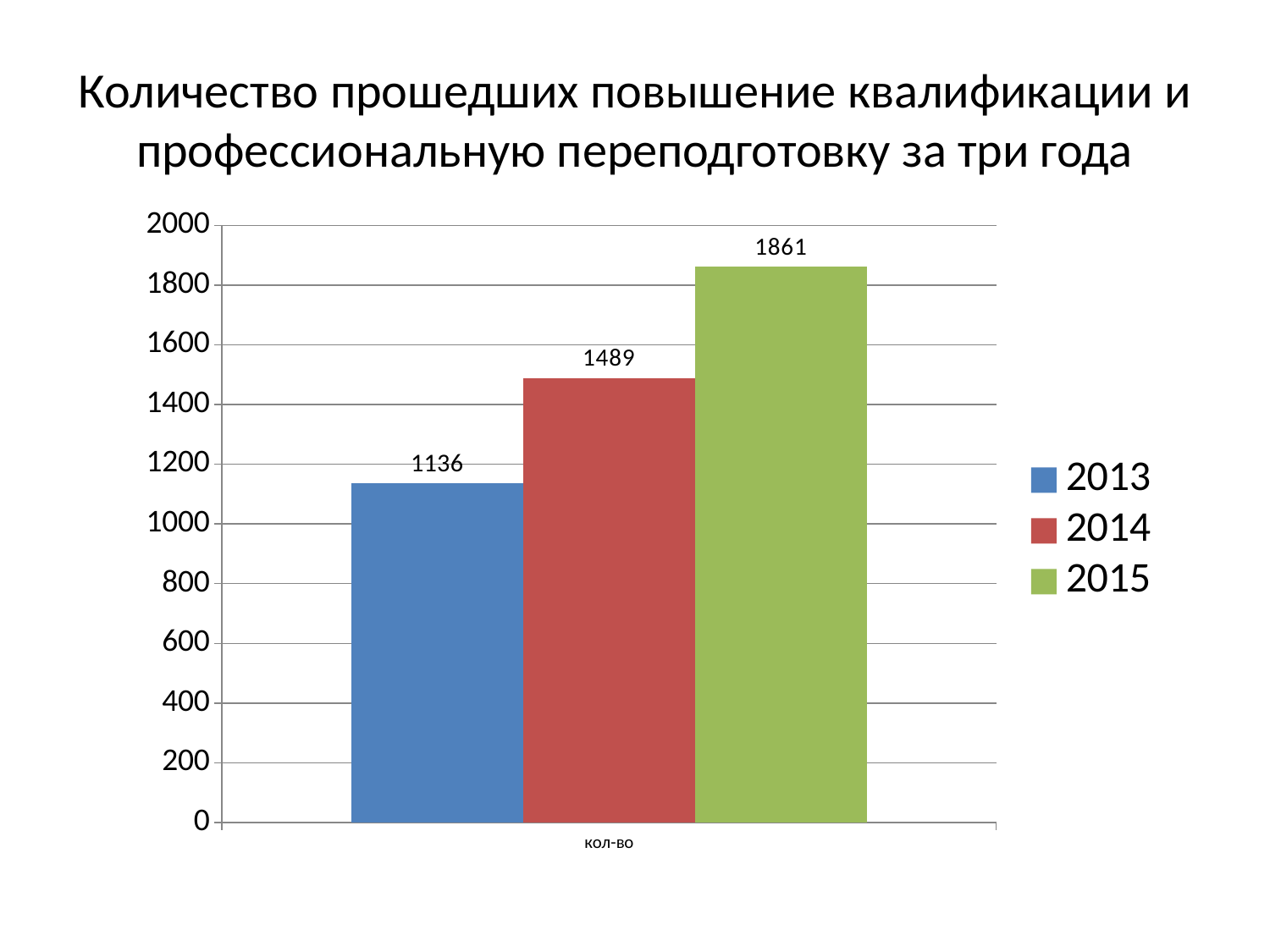

# Количество прошедших повышение квалификации и профессиональную переподготовку за три года

### Chart

| Category |  |  |  |
|---|---|---|---|
| кол-во | 1136.0 | 1489.0 | 1861.0 |